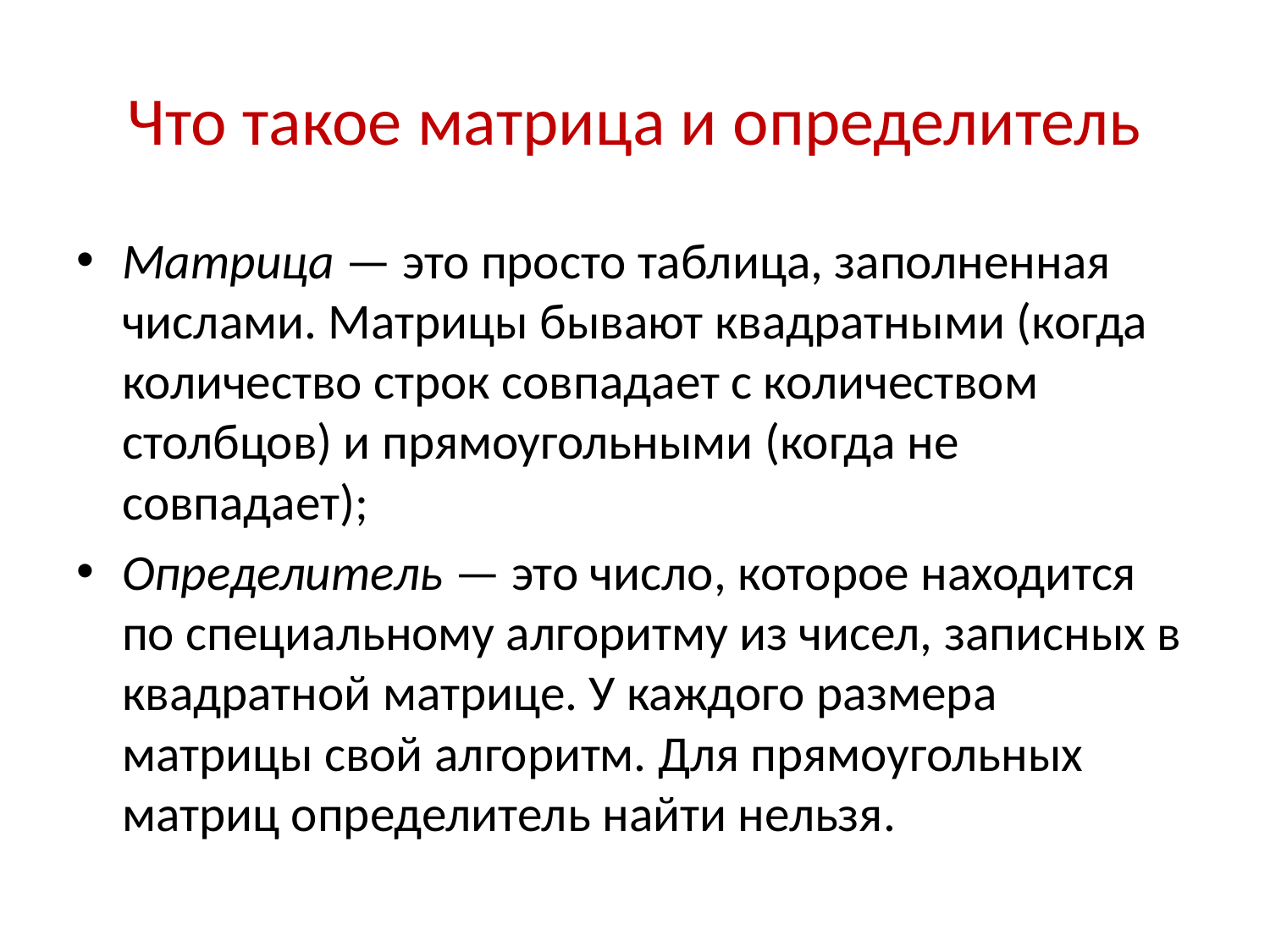

# Что такое матрица и определитель
Матрица — это просто таблица, заполненная числами. Матрицы бывают квадратными (когда количество строк совпадает с количеством столбцов) и прямоугольными (когда не совпадает);
Определитель — это число, которое находится по специальному алгоритму из чисел, записных в квадратной матрице. У каждого размера матрицы свой алгоритм. Для прямоугольных матриц определитель найти нельзя.